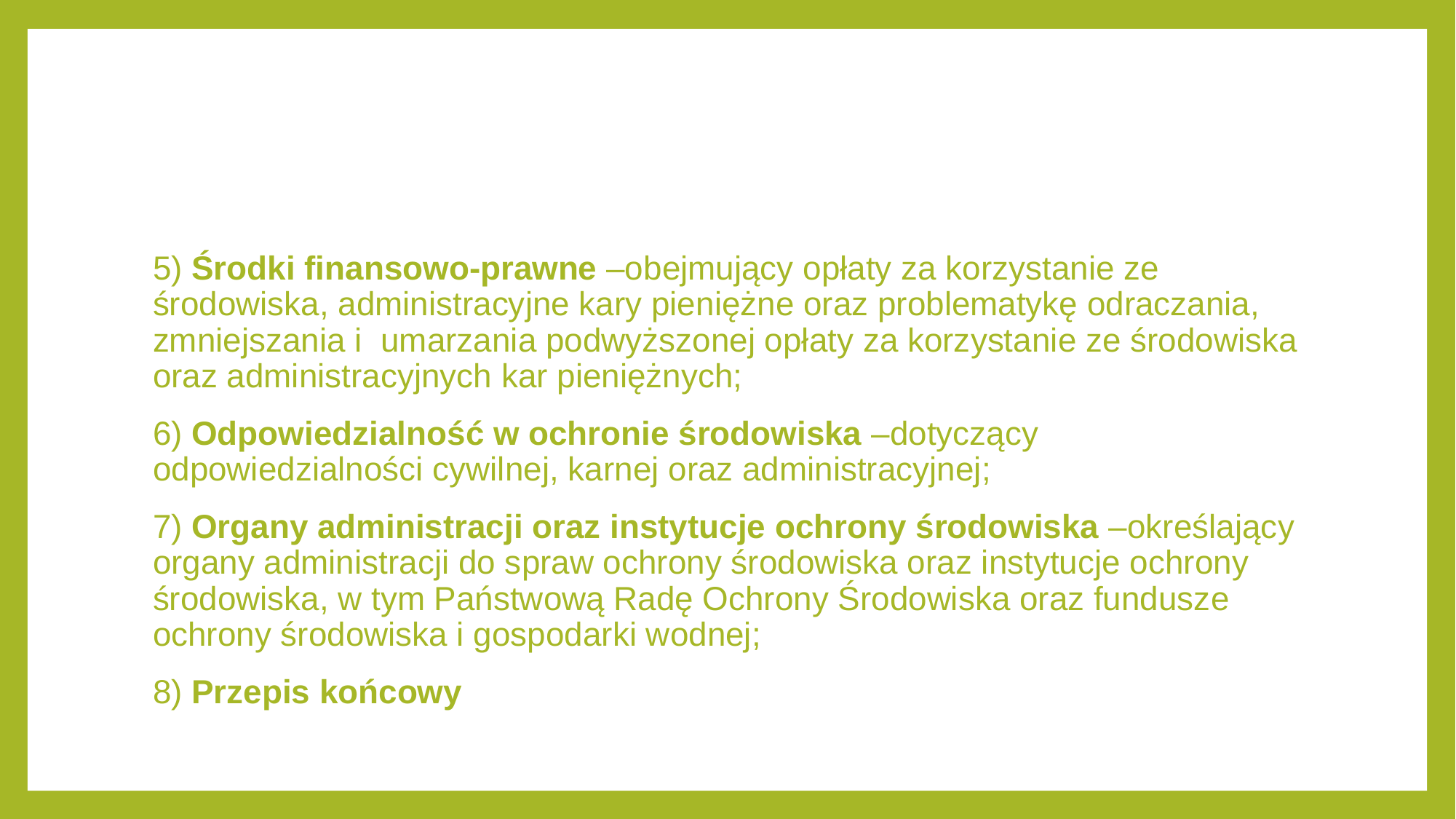

#
5) Środki finansowo-prawne –obejmujący opłaty za korzystanie ze środowiska, administracyjne kary pieniężne oraz problematykę odraczania, zmniejszania i  umarzania podwyższonej opłaty za korzystanie ze środowiska oraz administracyjnych kar pieniężnych;
6) Odpowiedzialność w ochronie środowiska –dotyczący odpowiedzialności cywilnej, karnej oraz administracyjnej;
7) Organy administracji oraz instytucje ochrony środowiska –określający organy administracji do spraw ochrony środowiska oraz instytucje ochrony środowiska, w tym Państwową Radę Ochrony Środowiska oraz fundusze ochrony środowiska i gospodarki wodnej;
8) Przepis końcowy